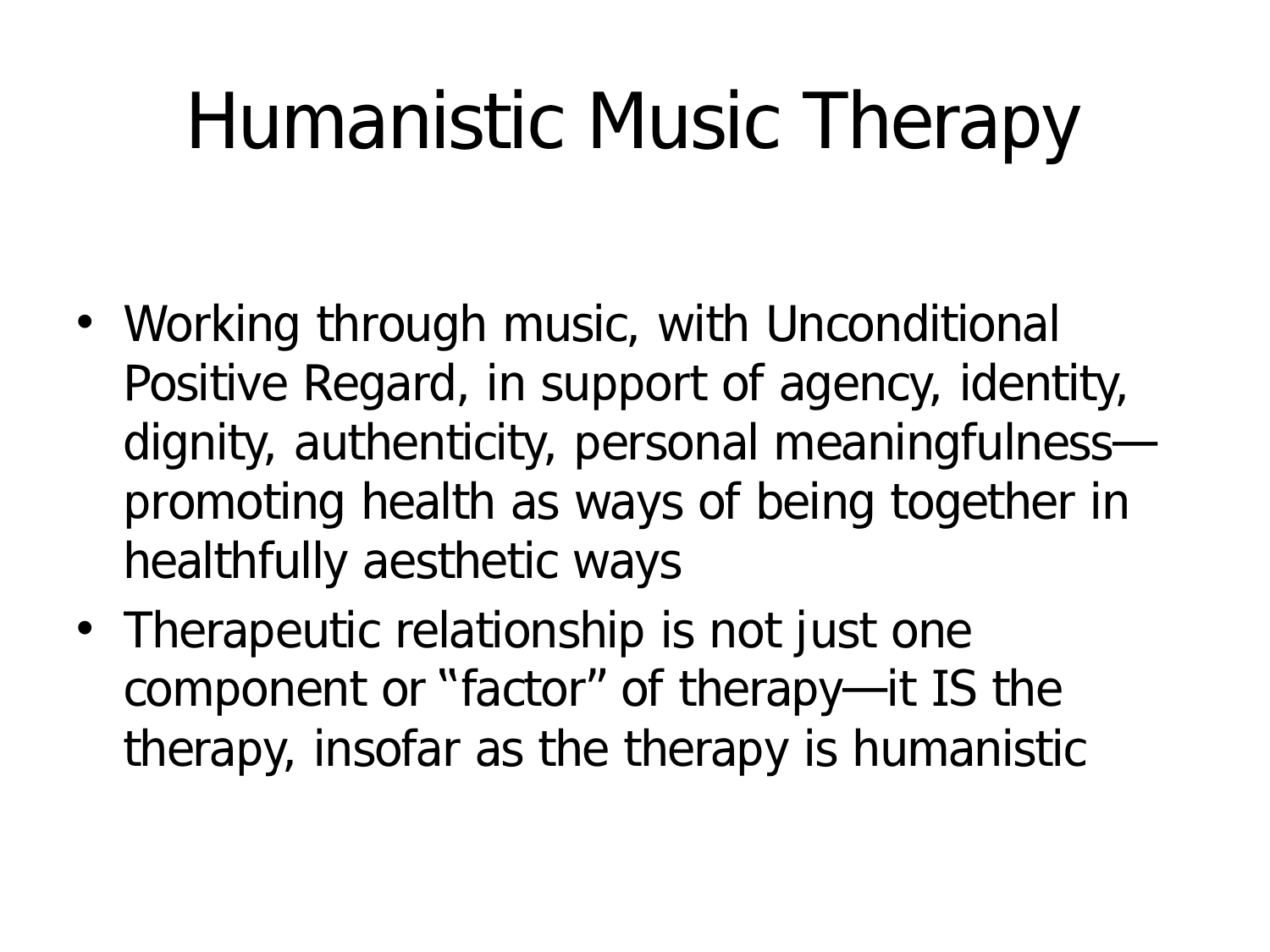

# Humanistic Music Therapy
Working through music, with Unconditional Positive Regard, in support of agency, identity, dignity, authenticity, personal meaningfulness—promoting health as ways of being together in healthfully aesthetic ways
Therapeutic relationship is not just one component or “factor” of therapy—it IS the therapy, insofar as the therapy is humanistic